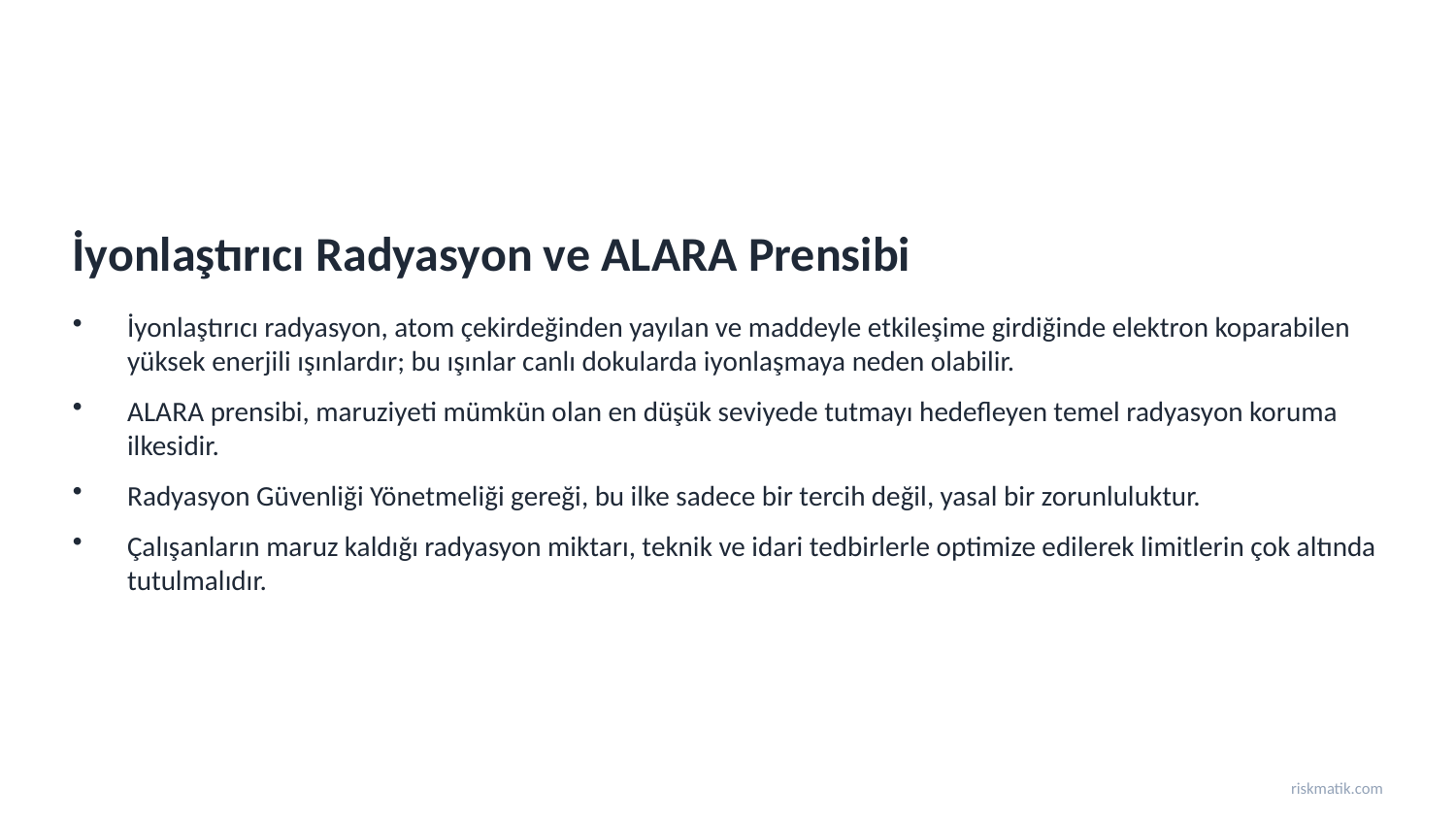

İyonlaştırıcı Radyasyon ve ALARA Prensibi
İyonlaştırıcı radyasyon, atom çekirdeğinden yayılan ve maddeyle etkileşime girdiğinde elektron koparabilen yüksek enerjili ışınlardır; bu ışınlar canlı dokularda iyonlaşmaya neden olabilir.
ALARA prensibi, maruziyeti mümkün olan en düşük seviyede tutmayı hedefleyen temel radyasyon koruma ilkesidir.
Radyasyon Güvenliği Yönetmeliği gereği, bu ilke sadece bir tercih değil, yasal bir zorunluluktur.
Çalışanların maruz kaldığı radyasyon miktarı, teknik ve idari tedbirlerle optimize edilerek limitlerin çok altında tutulmalıdır.
riskmatik.com